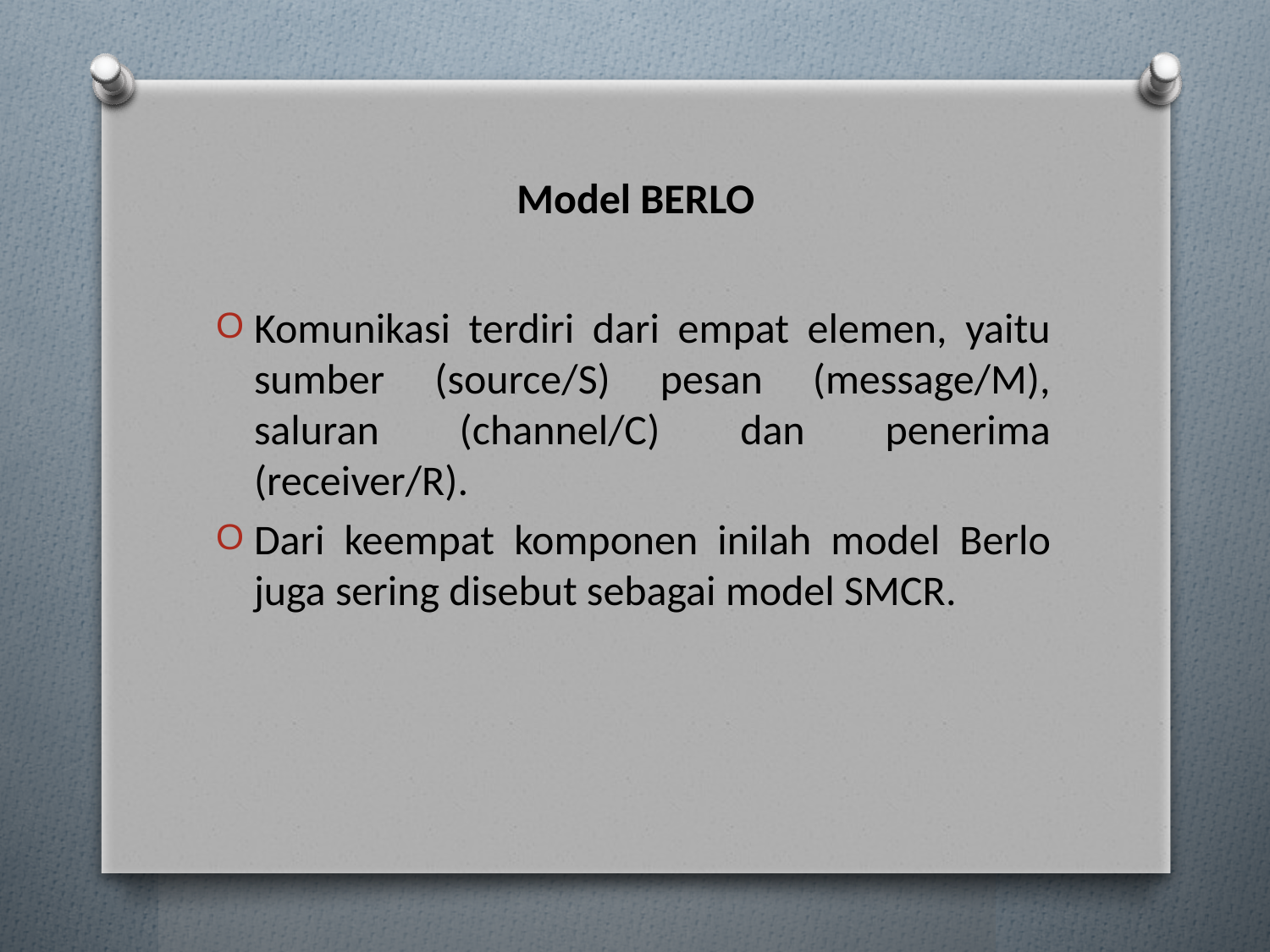

# Model BERLO
Komunikasi terdiri dari empat elemen, yaitu sumber (source/S) pesan (message/M), saluran (channel/C) dan penerima (receiver/R).
Dari keempat komponen inilah model Berlo juga sering disebut sebagai model SMCR.